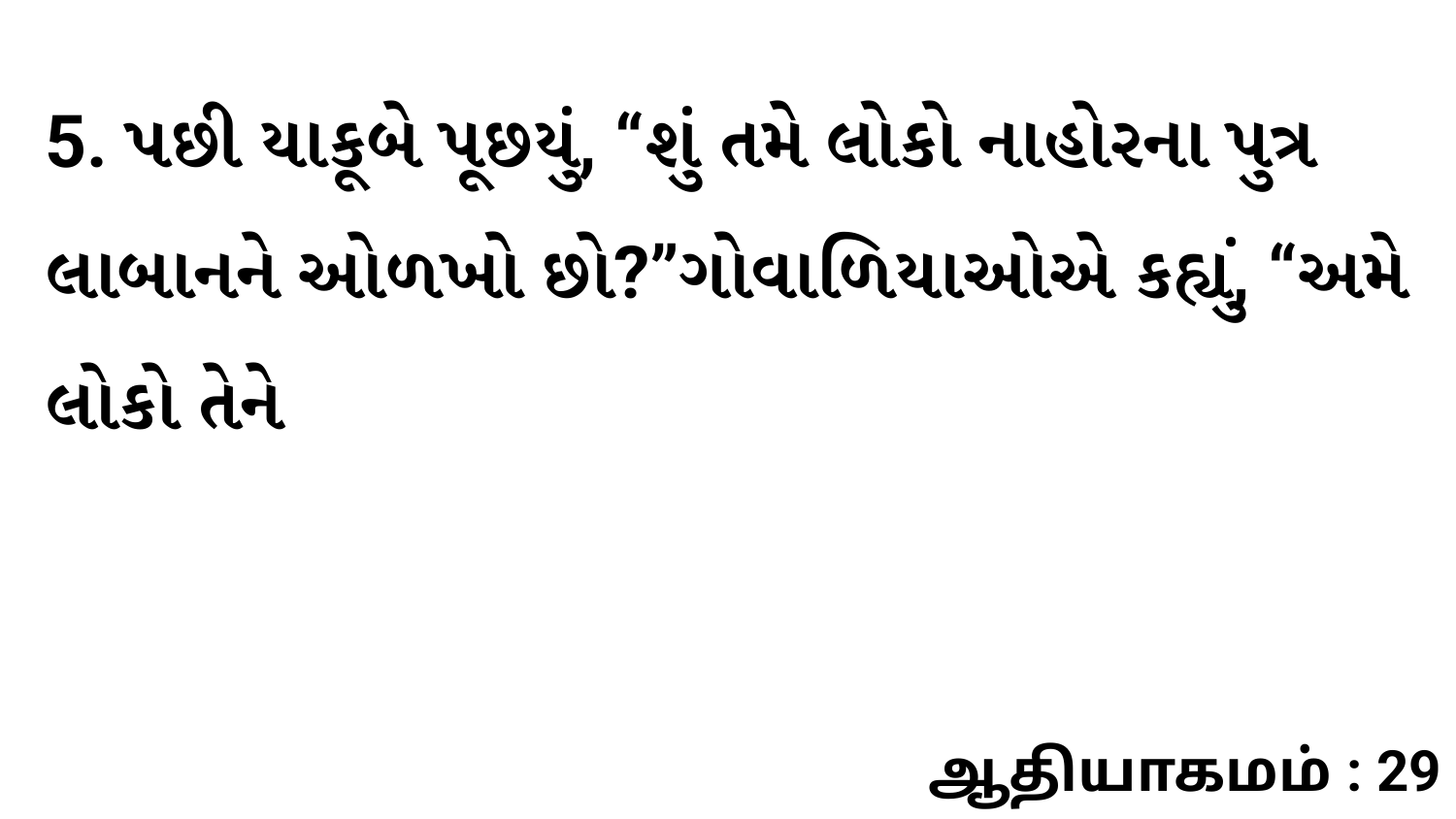

5. પછી યાકૂબે પૂછયું, “શું તમે લોકો નાહોરના પુત્ર લાબાનને ઓળખો છો?”ગોવાળિયાઓએ કહ્યું, “અમે લોકો તેને
ஆதியாகமம் : 29